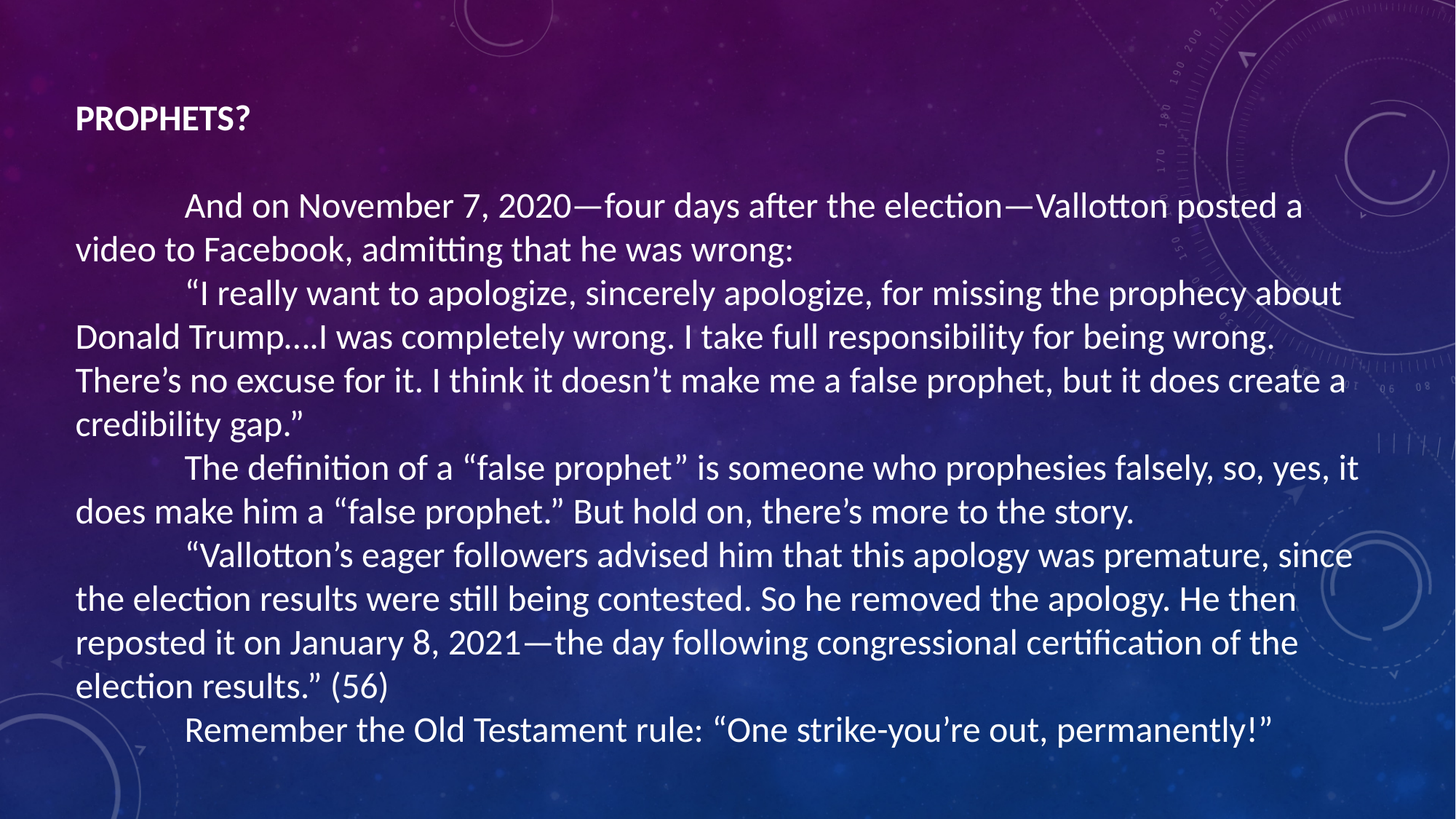

PROPHETS?

	And on November 7, 2020—four days after the election—Vallotton posted a video to Facebook, admitting that he was wrong:
	“I really want to apologize, sincerely apologize, for missing the prophecy about Donald Trump….I was completely wrong. I take full responsibility for being wrong. There’s no excuse for it. I think it doesn’t make me a false prophet, but it does create a credibility gap.”
	The definition of a “false prophet” is someone who prophesies falsely, so, yes, it does make him a “false prophet.” But hold on, there’s more to the story.
	“Vallotton’s eager followers advised him that this apology was premature, since the election results were still being contested. So he removed the apology. He then reposted it on January 8, 2021—the day following congressional certification of the election results.” (56)
	Remember the Old Testament rule: “One strike-you’re out, permanently!”